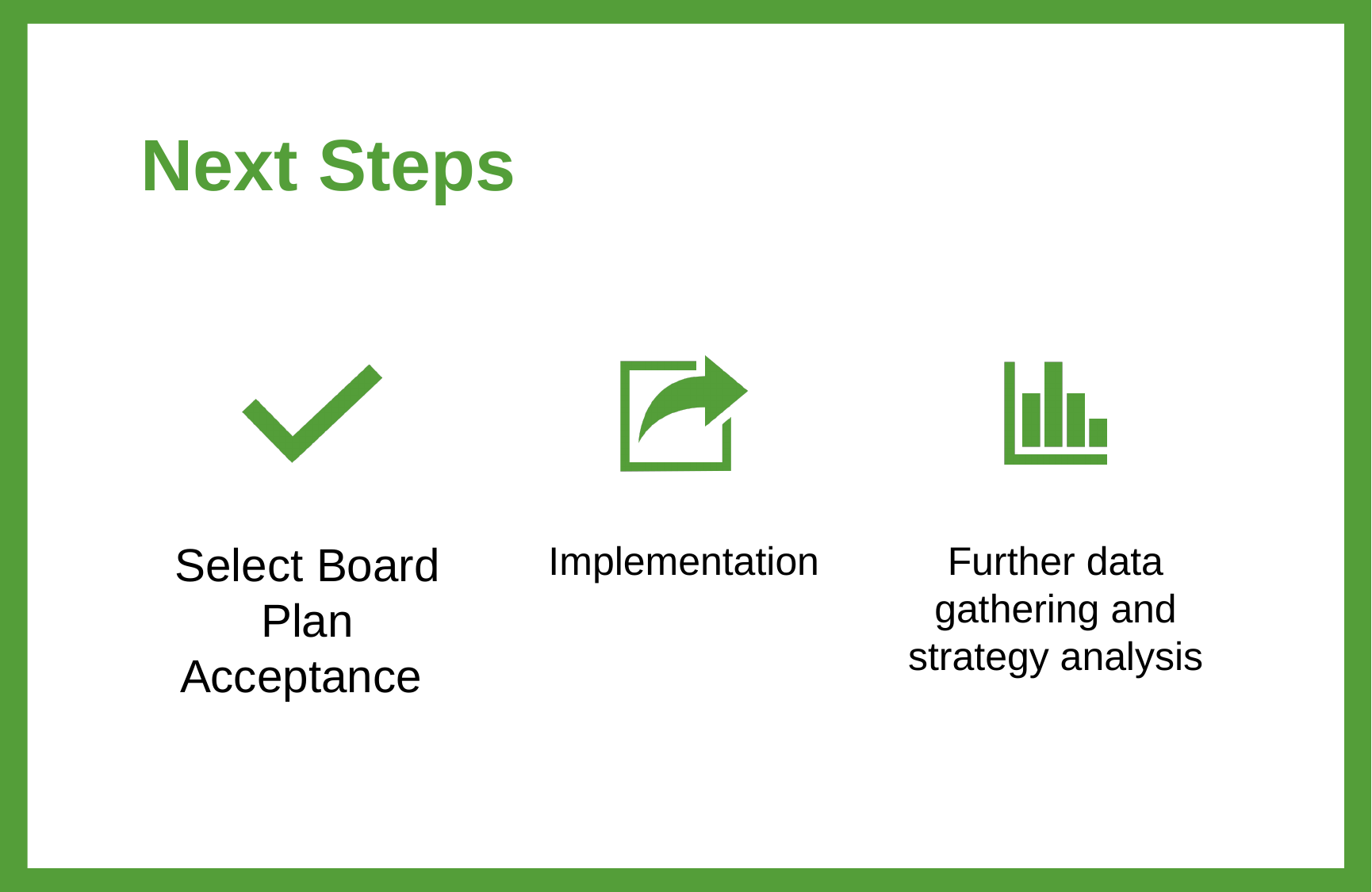

# Next Steps

Implementation

Further data gathering and strategy analysis
Select Board Plan Acceptance